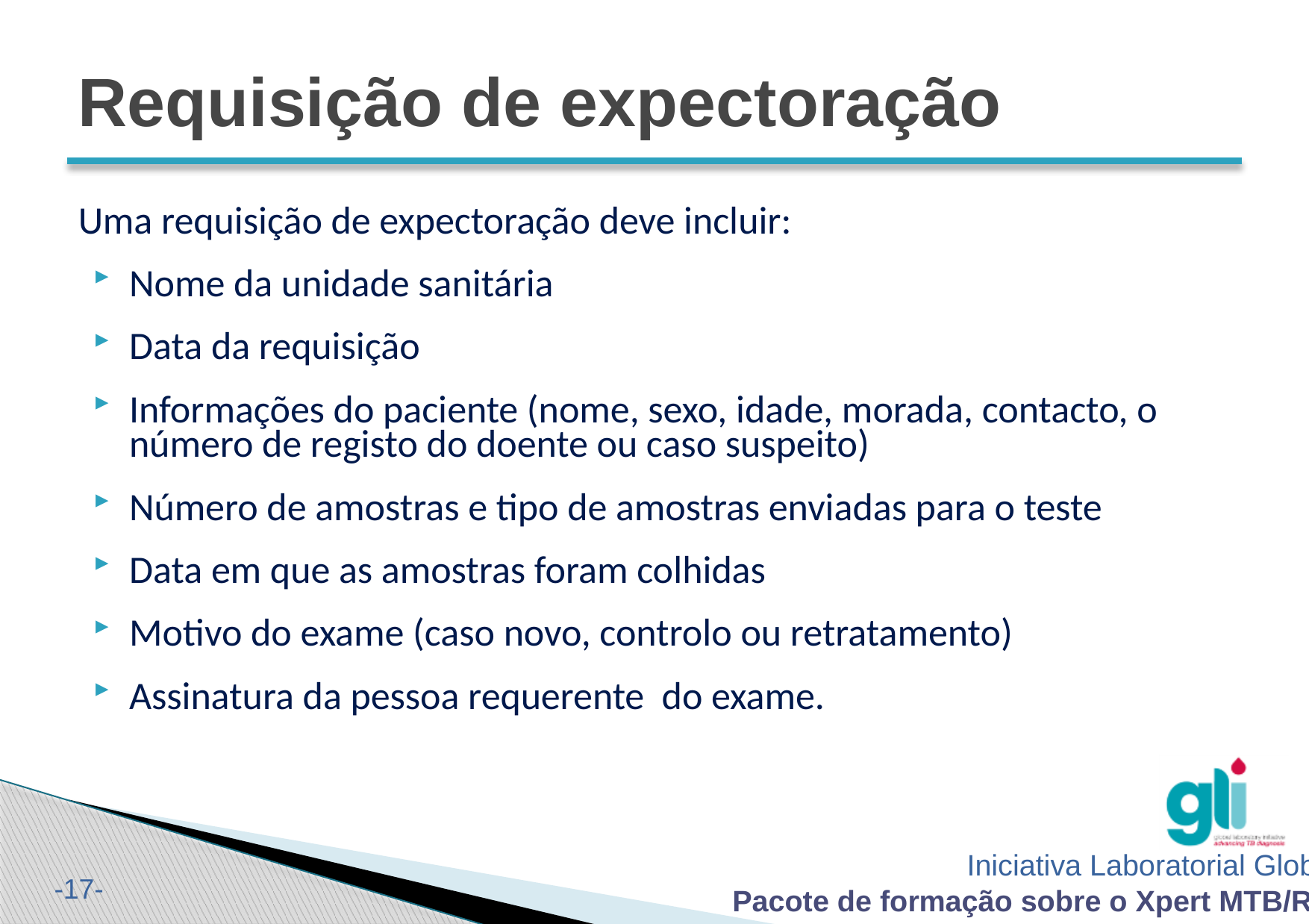

# Requisição de expectoração
Uma requisição de expectoração deve incluir:
Nome da unidade sanitária
Data da requisição
Informações do paciente (nome, sexo, idade, morada, contacto, o número de registo do doente ou caso suspeito)
Número de amostras e tipo de amostras enviadas para o teste
Data em que as amostras foram colhidas
Motivo do exame (caso novo, controlo ou retratamento)
Assinatura da pessoa requerente  do exame.